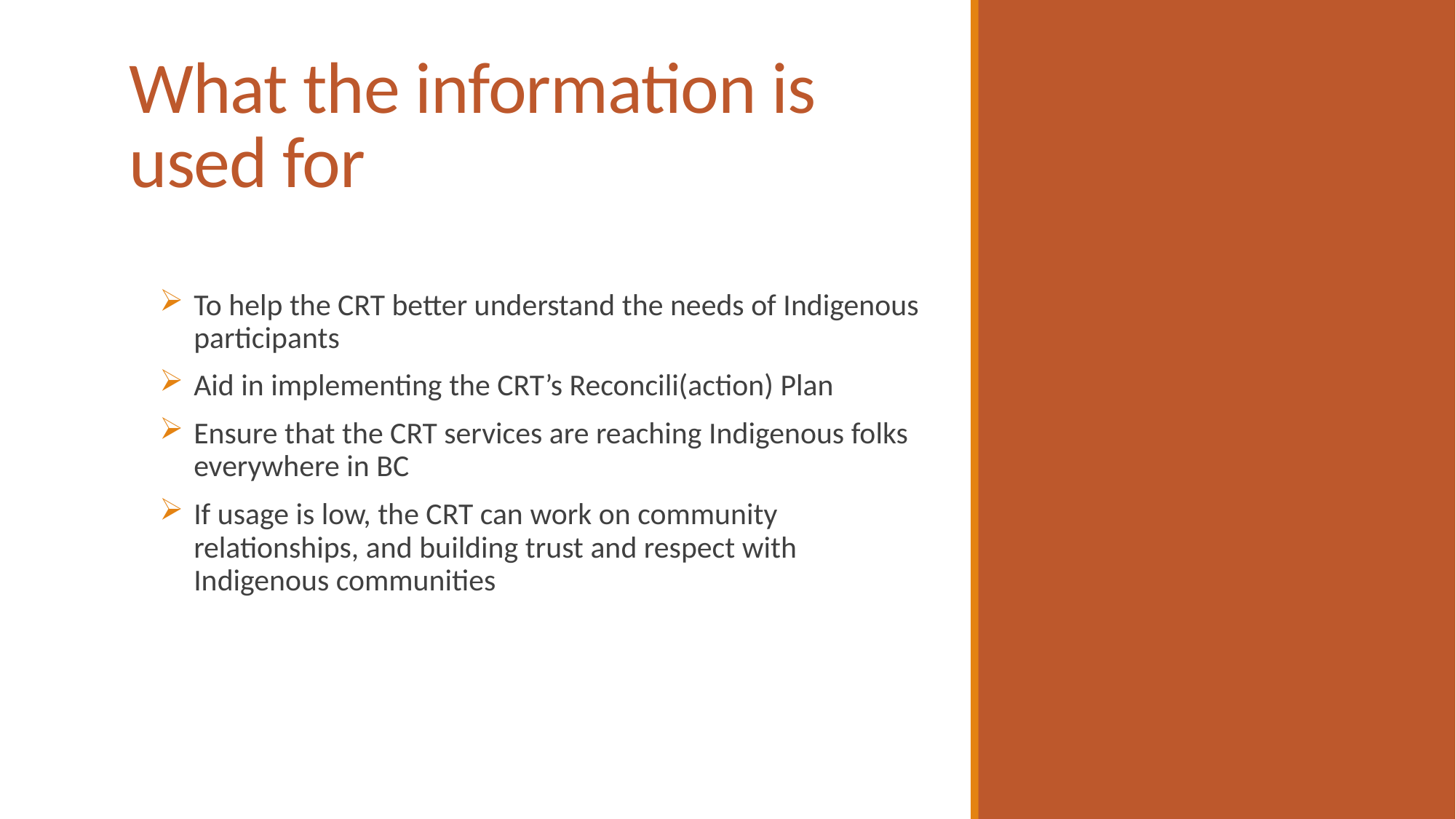

# What the information is used for

To help the CRT better understand the needs of Indigenous participants
Aid in implementing the CRT’s Reconcili(action) Plan
Ensure that the CRT services are reaching Indigenous folks everywhere in BC
If usage is low, the CRT can work on community relationships, and building trust and respect with Indigenous communities